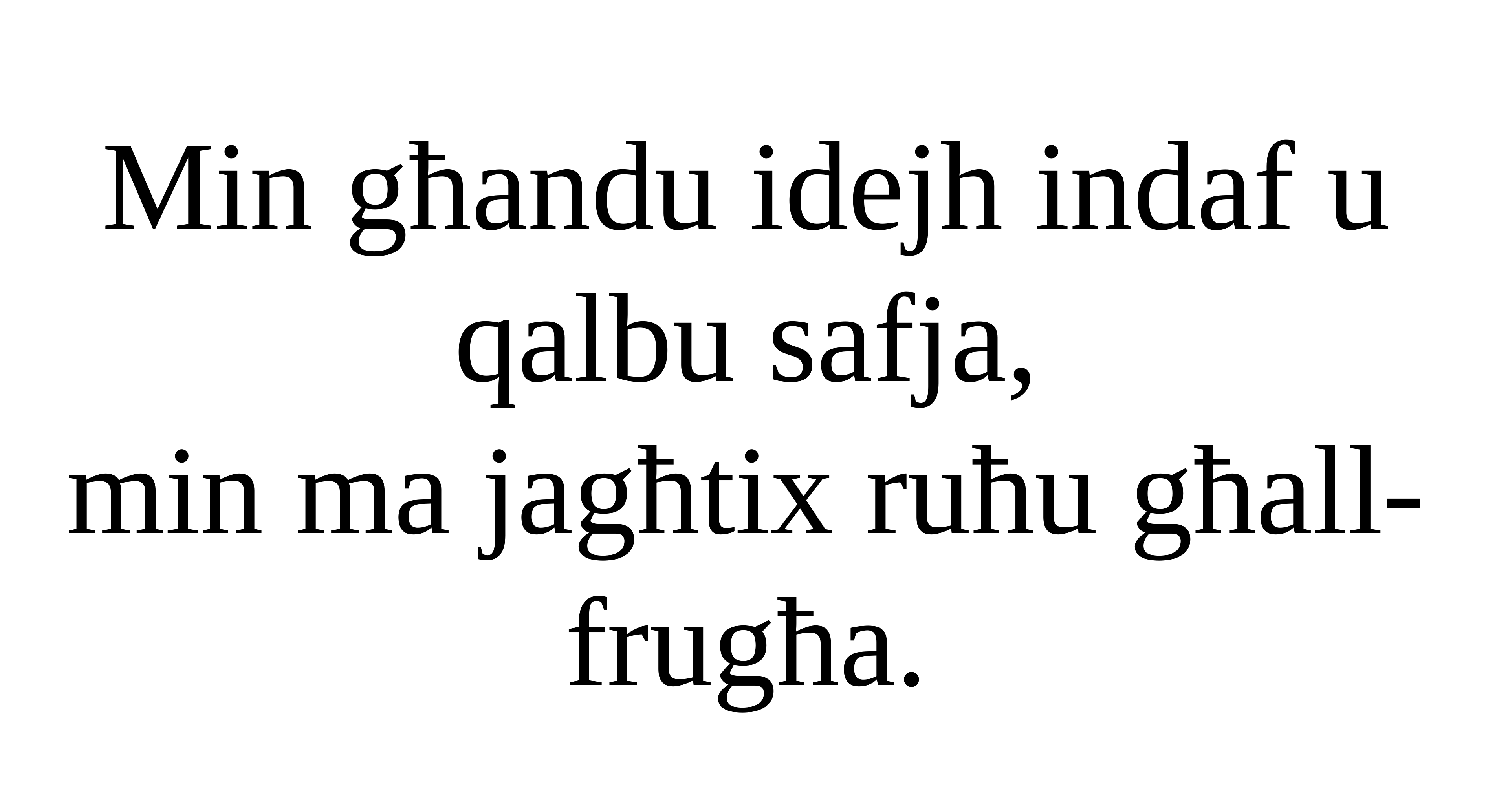

Min għandu idejh indaf u qalbu safja,
min ma jagħtix ruħu għall-frugħa.